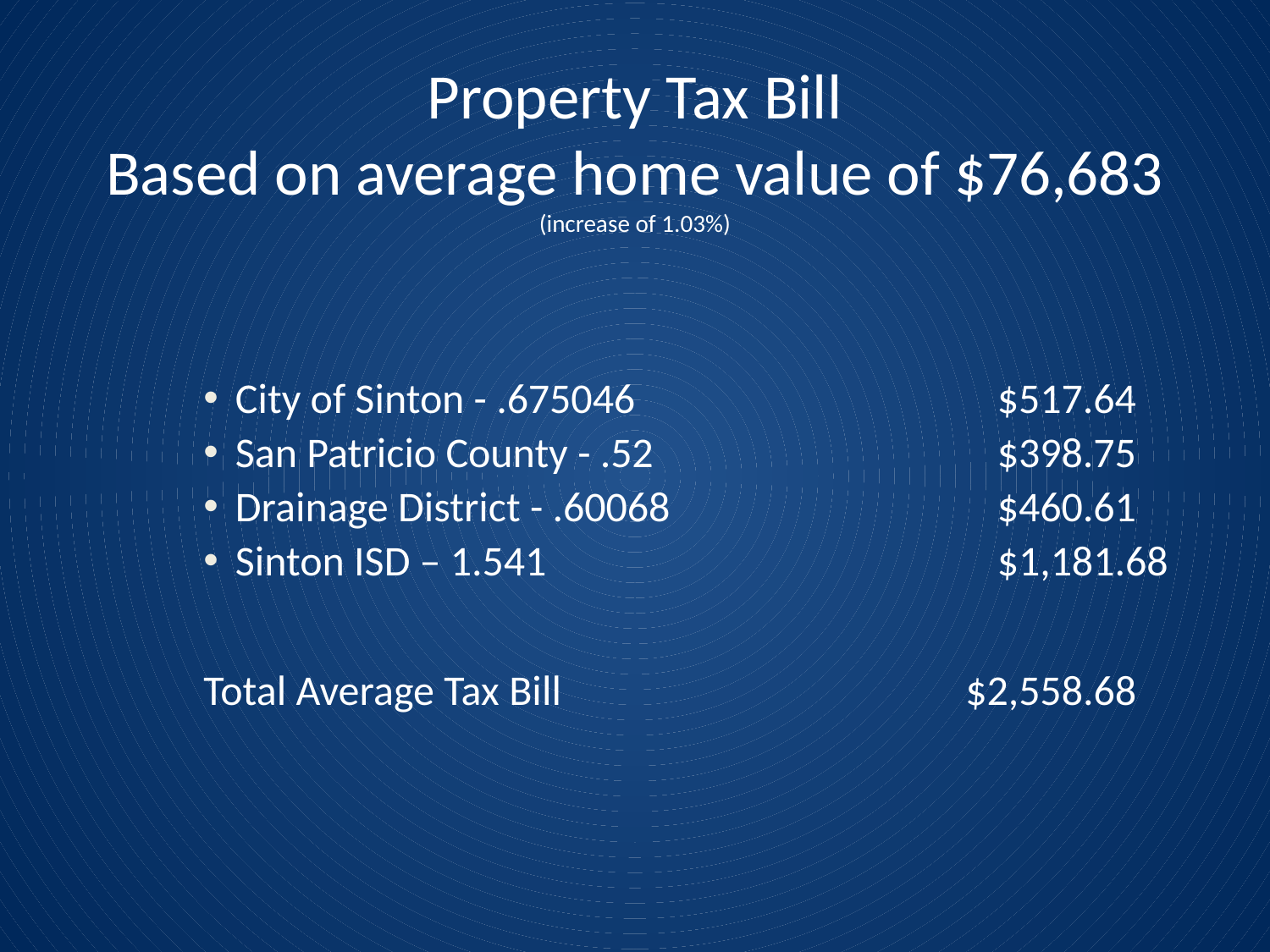

# Property Tax Bill Based on average home value of $76,683 (increase of 1.03%)
City of Sinton - .675046			$517.64
San Patricio County - .52			$398.75
Drainage District - .60068			$460.61
Sinton ISD – 1.541				$1,181.68

Total Average Tax Bill				$2,558.68